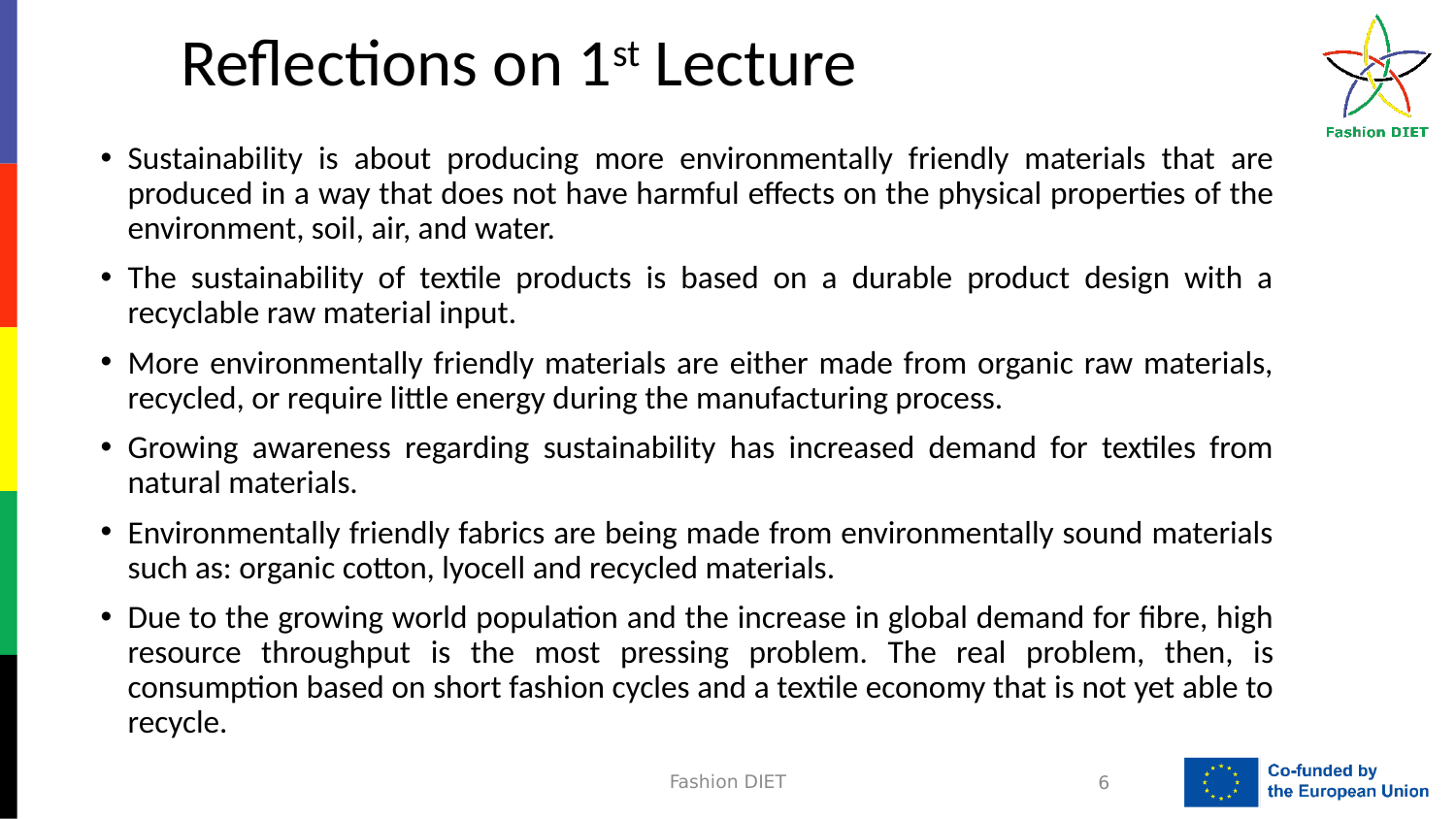

# Reflections on 1st Lecture
Sustainability is about producing more environmentally friendly materials that are produced in a way that does not have harmful effects on the physical properties of the environment, soil, air, and water.
The sustainability of textile products is based on a durable product design with a recyclable raw material input.
More environmentally friendly materials are either made from organic raw materials, recycled, or require little energy during the manufacturing process.
Growing awareness regarding sustainability has increased demand for textiles from natural materials.
Environmentally friendly fabrics are being made from environmentally sound materials such as: organic cotton, lyocell and recycled materials.
Due to the growing world population and the increase in global demand for fibre, high resource throughput is the most pressing problem. The real problem, then, is consumption based on short fashion cycles and a textile economy that is not yet able to recycle.
Fashion DIET
6